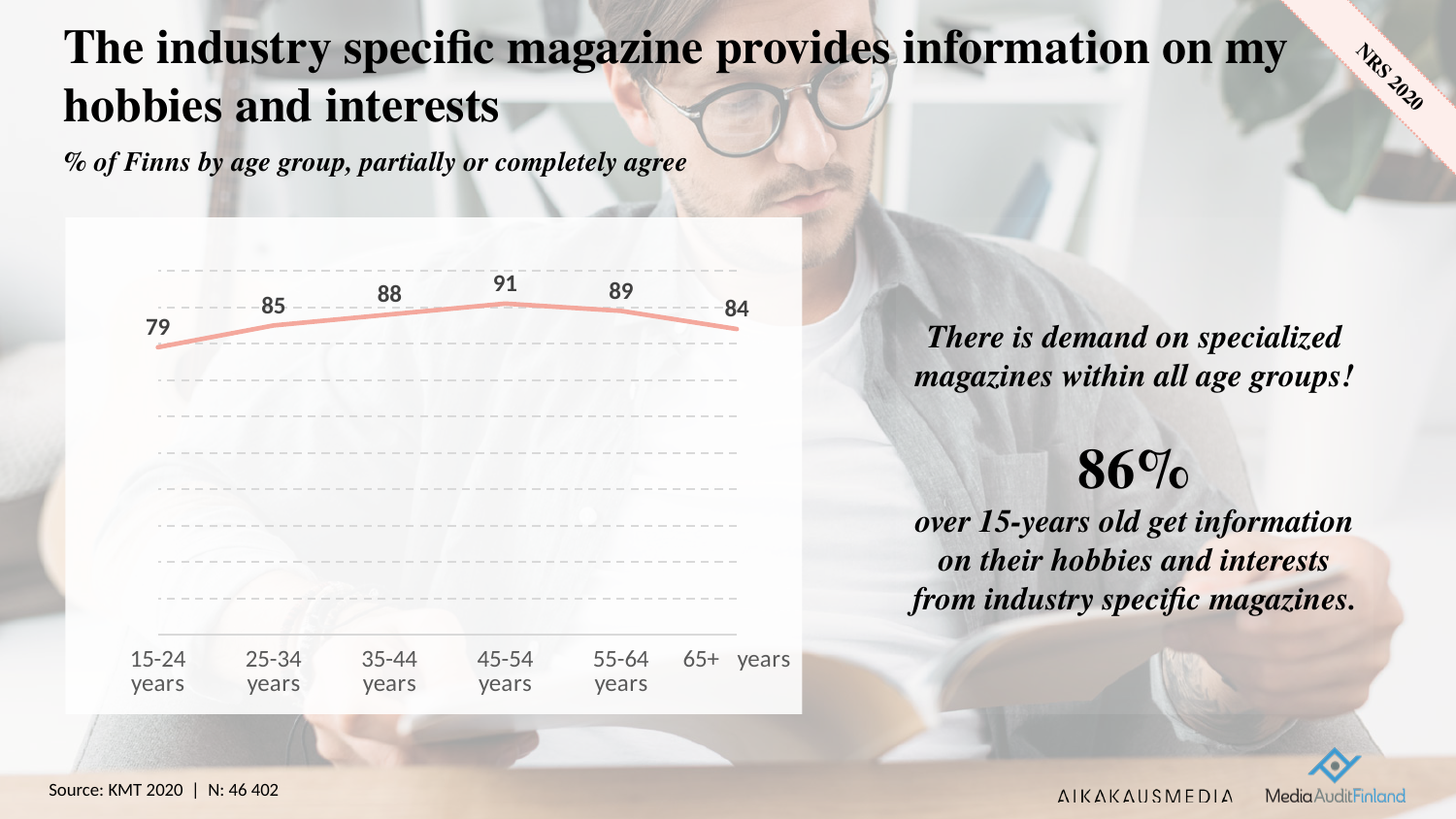

# The industry specific magazine provides information on my hobbies and interests
% of Finns by age group, partially or completely agree

There is demand on specialized magazines within all age groups!

86%
over 15-years old get information on their hobbies and interests from industry specific magazines.

### Chart

| Category | Sarja 1 |
|---|---|
| 15-24 years | 79.0 |
| 25-34 years | 85.0 |
| 35-44 years | 88.0 |
| 45-54 years | 91.0 |
| 55-64 years | 89.0 |
| 65+   years | 84.0 |